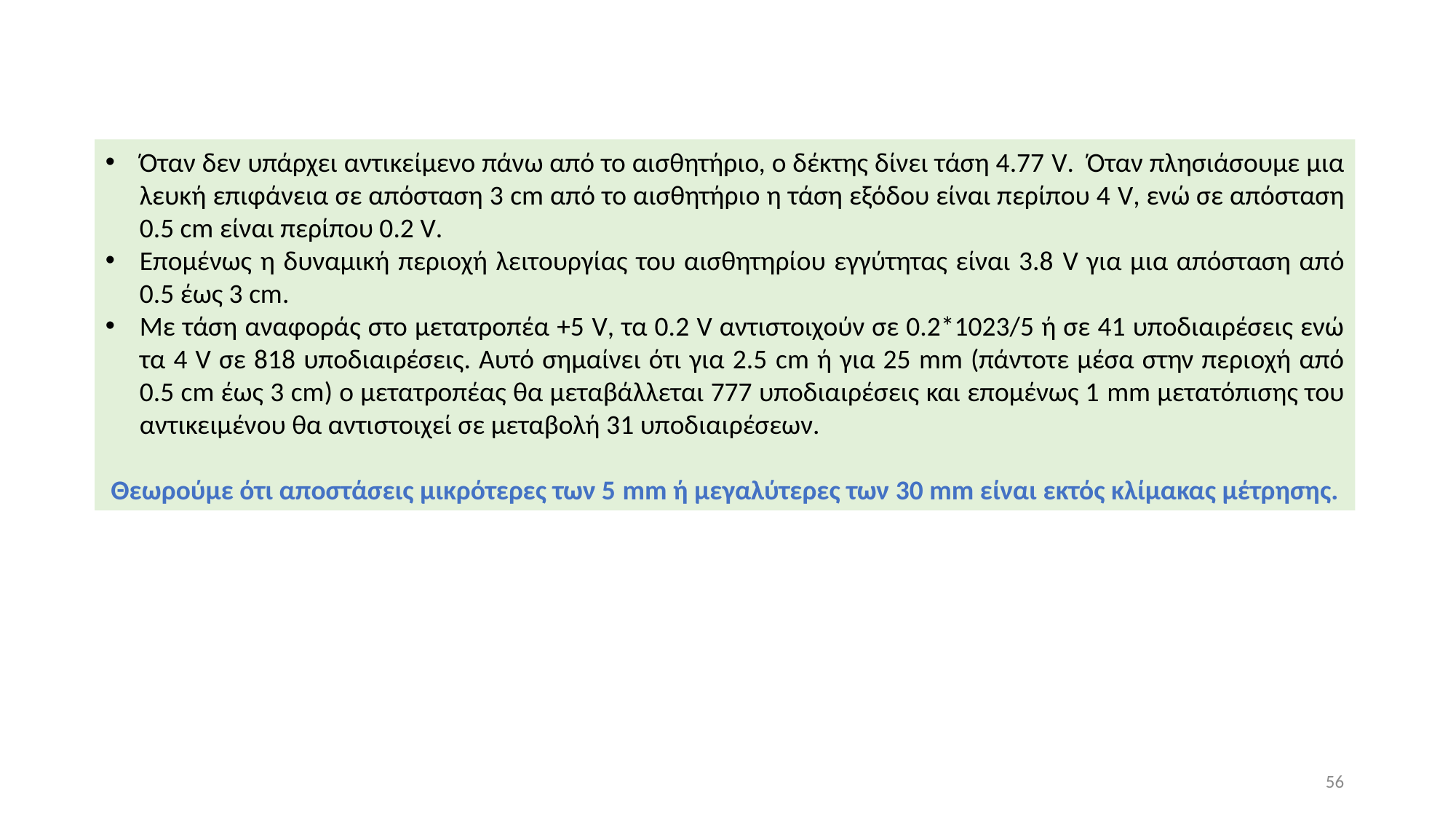

Όταν δεν υπάρχει αντικείμενο πάνω από το αισθητήριο, ο δέκτης δίνει τάση 4.77 V.  Όταν πλησιάσουμε μια λευκή επιφάνεια σε απόσταση 3 cm από το αισθητήριο η τάση εξόδου είναι περίπου 4 V, ενώ σε απόσταση 0.5 cm είναι περίπου 0.2 V.
Επομένως η δυναμική περιοχή λειτουργίας του αισθητηρίου εγγύτητας είναι 3.8 V για μια απόσταση από 0.5 έως 3 cm.
Με τάση αναφοράς στο μετατροπέα +5 V, τα 0.2 V αντιστοιχούν σε 0.2*1023/5 ή σε 41 υποδιαιρέσεις ενώ τα 4 V σε 818 υποδιαιρέσεις. Αυτό σημαίνει ότι για 2.5 cm ή για 25 mm (πάντοτε μέσα στην περιοχή από 0.5 cm έως 3 cm) ο μετατροπέας θα μεταβάλλεται 777 υποδιαιρέσεις και επομένως 1 mm μετατόπισης του αντικειμένου θα αντιστοιχεί σε μεταβολή 31 υποδιαιρέσεων.

Θεωρούμε ότι αποστάσεις μικρότερες των 5 mm ή μεγαλύτερες των 30 mm είναι εκτός κλίμακας μέτρησης.
56